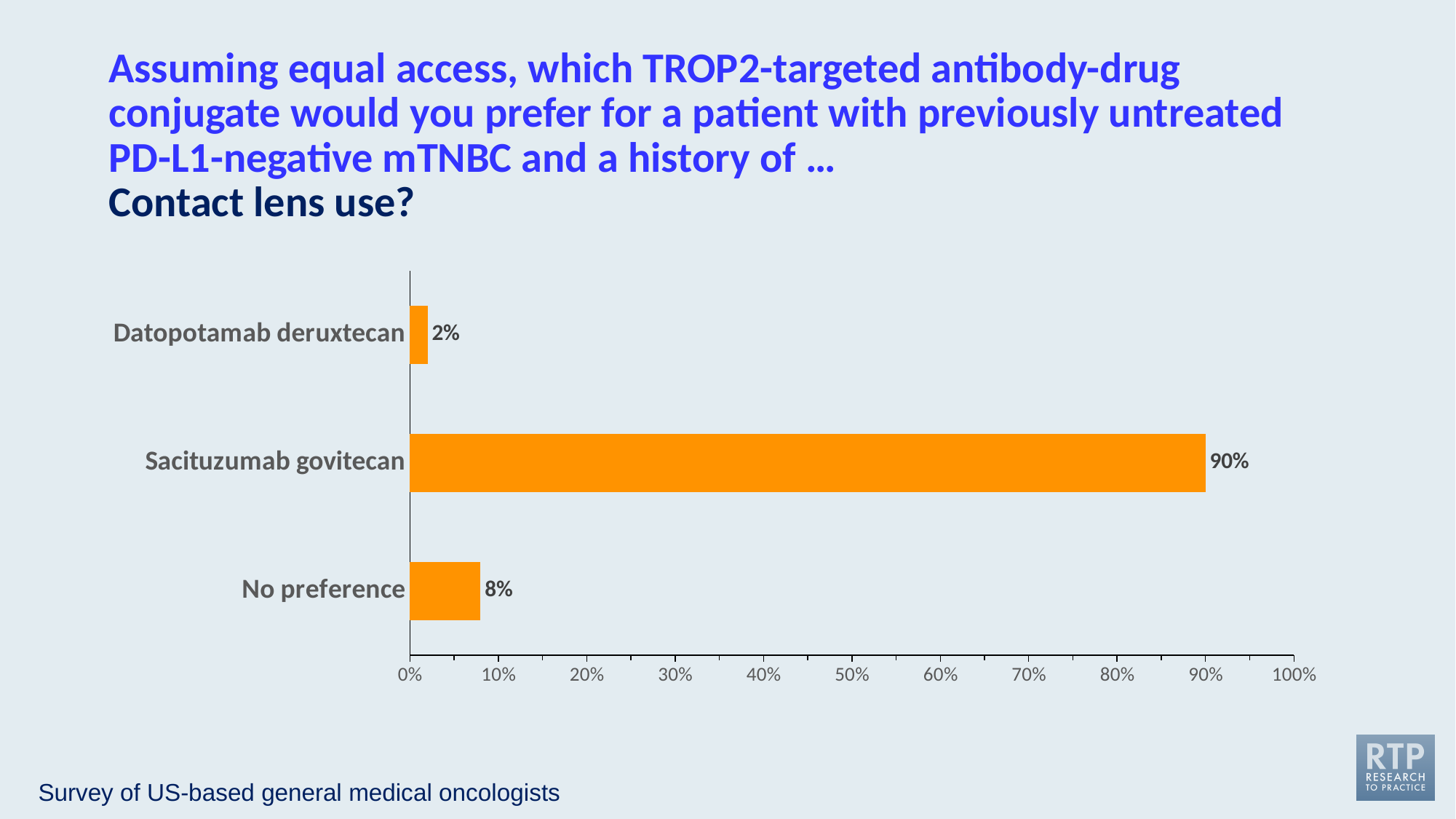

Assuming equal access, which TROP2-targeted antibody-drug conjugate would you prefer for a patient with previously untreated PD-L1-negative mTNBC and a history of …
Contact lens use?

### Chart

| Category | % Responding "Yes" |
|---|---|
| Datopotamab deruxtecan | 0.02 |
| Sacituzumab govitecan | 0.9 |
| No preference | 0.08 |